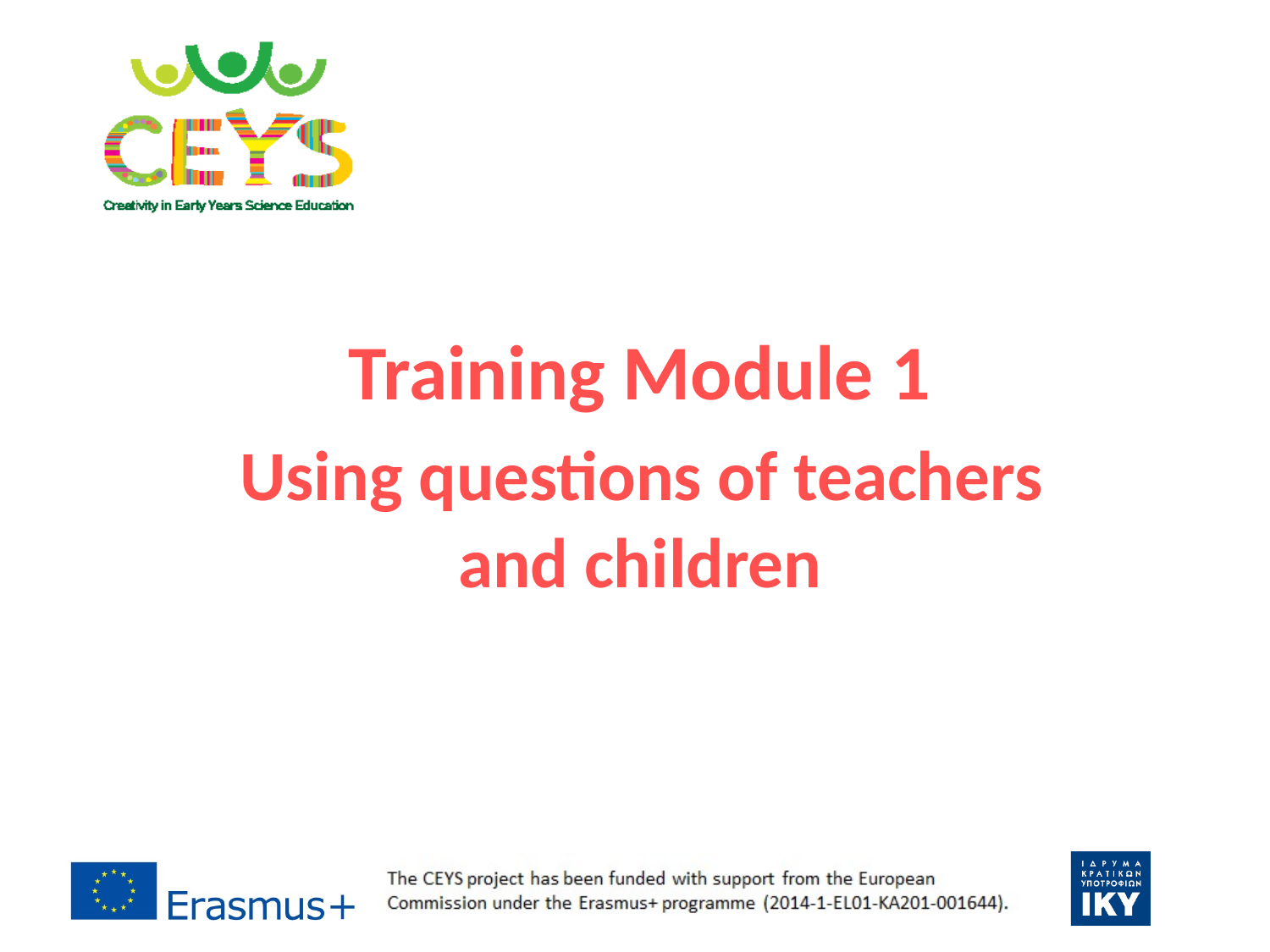

# Training Module 1 Using questions of teachers and children